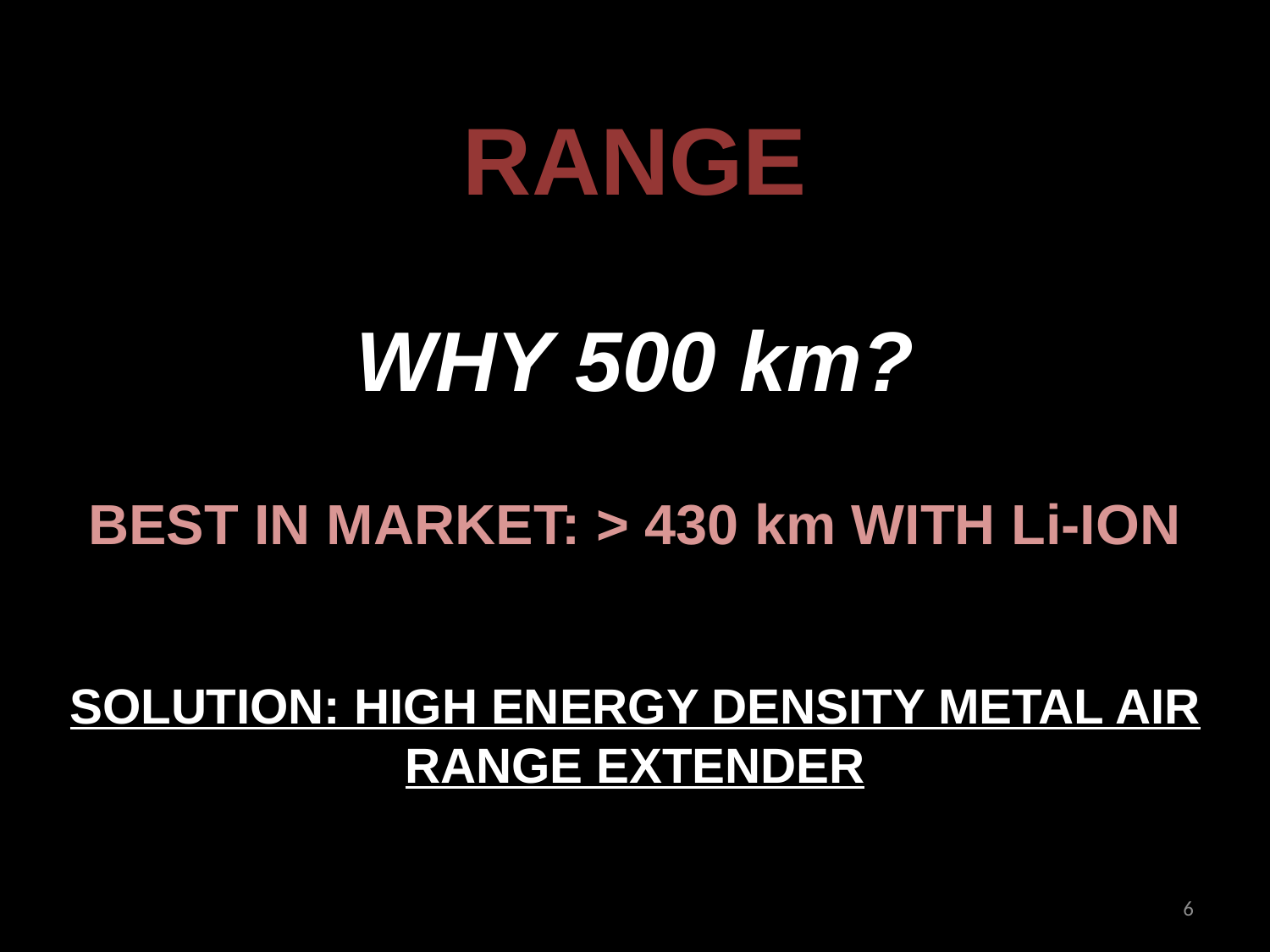

# RANGE
WHY 500 km?

BEST IN MARKET: > 430 km WITH Li-ION

SOLUTION: HIGH ENERGY DENSITY METAL AIR RANGE EXTENDER
6